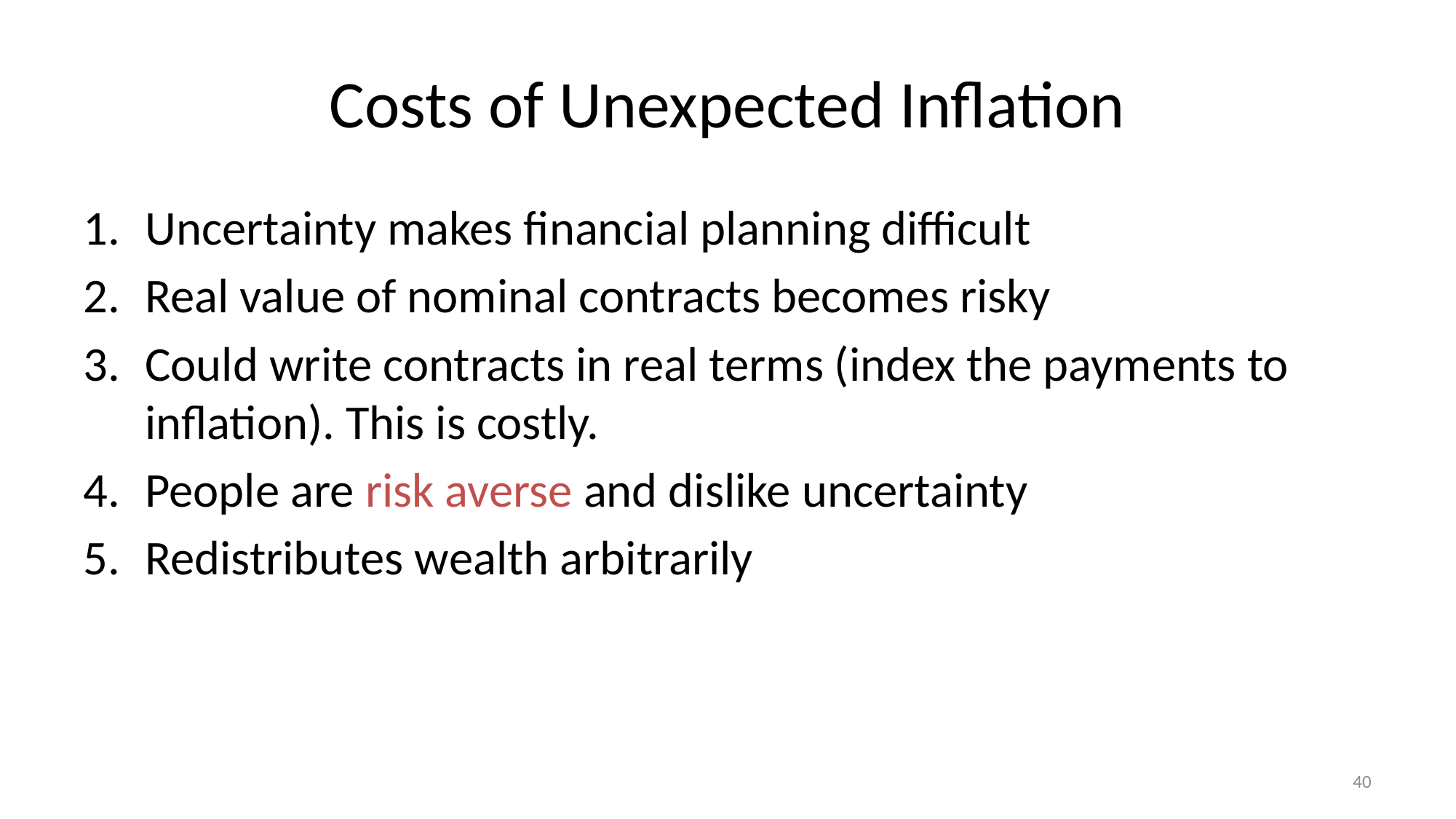

# Costs of Unexpected Inflation
Uncertainty makes financial planning difficult
Real value of nominal contracts becomes risky
Could write contracts in real terms (index the payments to inflation). This is costly.
People are risk averse and dislike uncertainty
Redistributes wealth arbitrarily
40